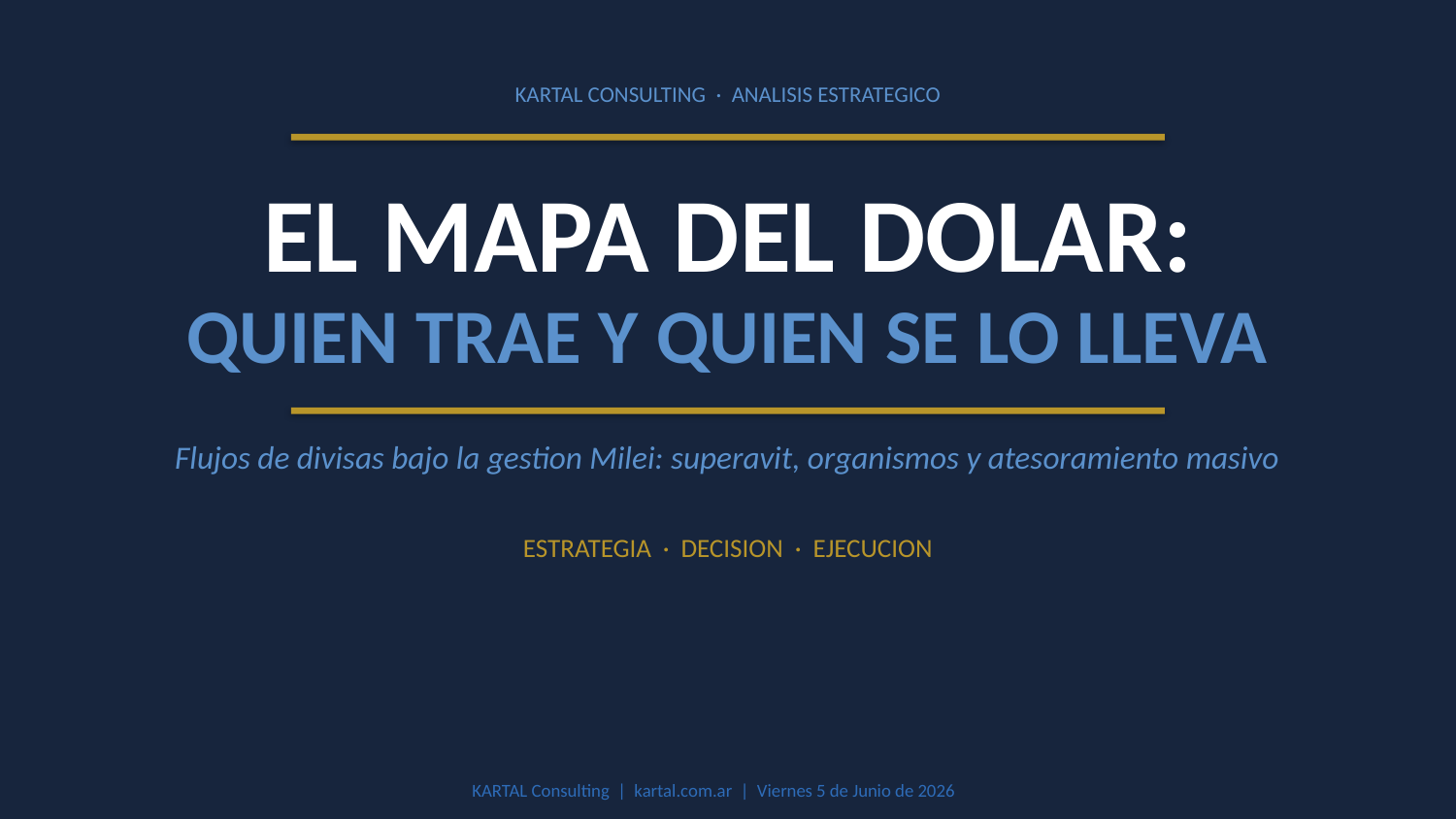

KARTAL CONSULTING  ·  ANALISIS ESTRATEGICO

EL MAPA DEL DOLAR:
QUIEN TRAE Y QUIEN SE LO LLEVA

Flujos de divisas bajo la gestion Milei: superavit, organismos y atesoramiento masivo
ESTRATEGIA  ·  DECISION  ·  EJECUCION
KARTAL Consulting  |  kartal.com.ar  |  Viernes 5 de Junio de 2026